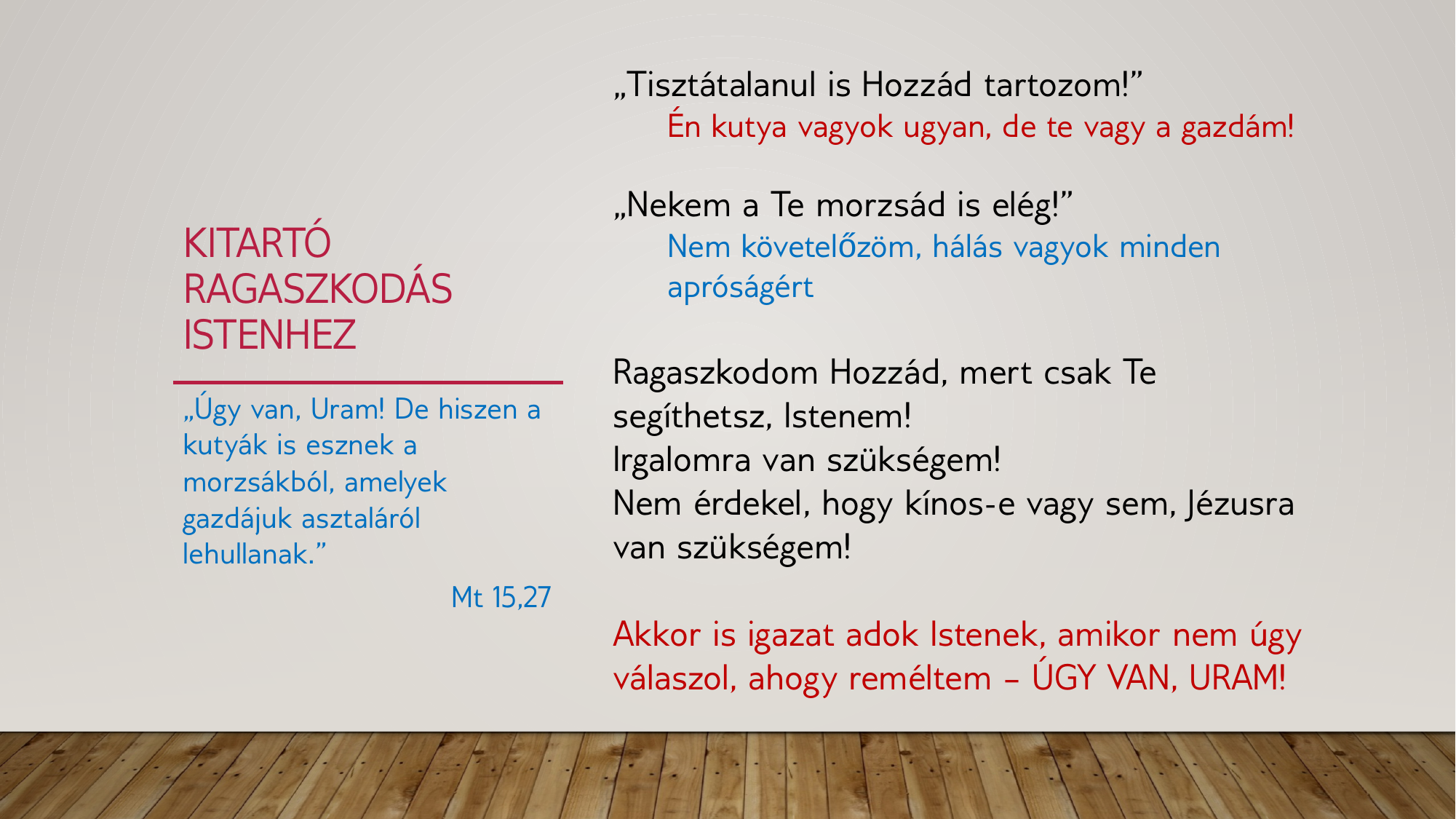

„Tisztátalanul is Hozzád tartozom!”
Én kutya vagyok ugyan, de te vagy a gazdám!

„Nekem a Te morzsád is elég!”
Nem követelőzöm, hálás vagyok minden apróságért

Ragaszkodom Hozzád, mert csak Te segíthetsz, Istenem!
Irgalomra van szükségem!
Nem érdekel, hogy kínos-e vagy sem, Jézusra van szükségem!

Akkor is igazat adok Istenek, amikor nem úgy válaszol, ahogy reméltem – ÚGY VAN, URAM!
# Kitartó ragaszkodás ISTENHEZ
„Úgy van, Uram! De hiszen a kutyák is esznek a morzsákból, amelyek gazdájuk asztaláról lehullanak.”
Mt 15,27